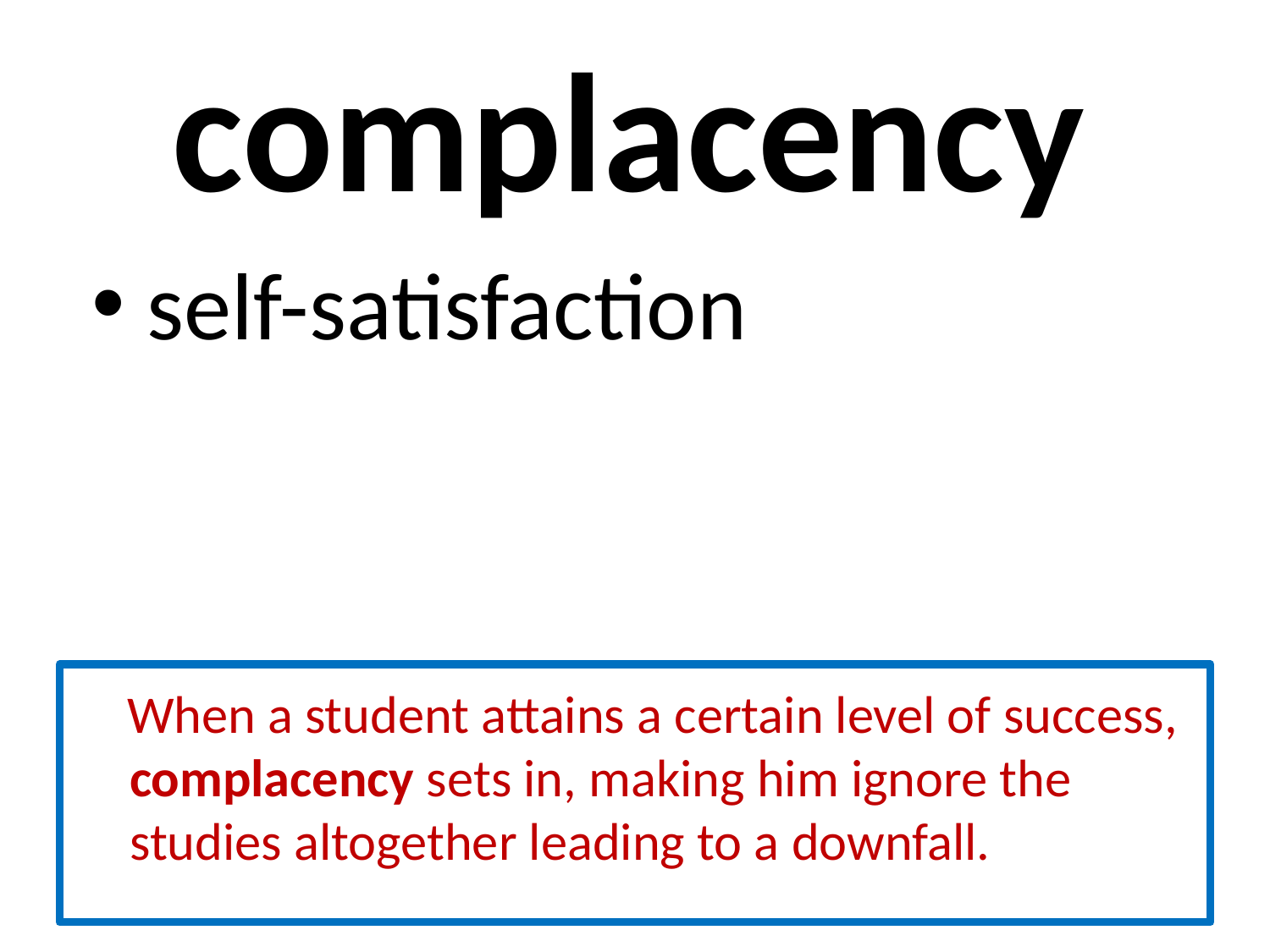

# complacency
 self-satisfaction
    When a student attains a certain level of success, complacency sets in, making him ignore the studies altogether leading to a downfall.